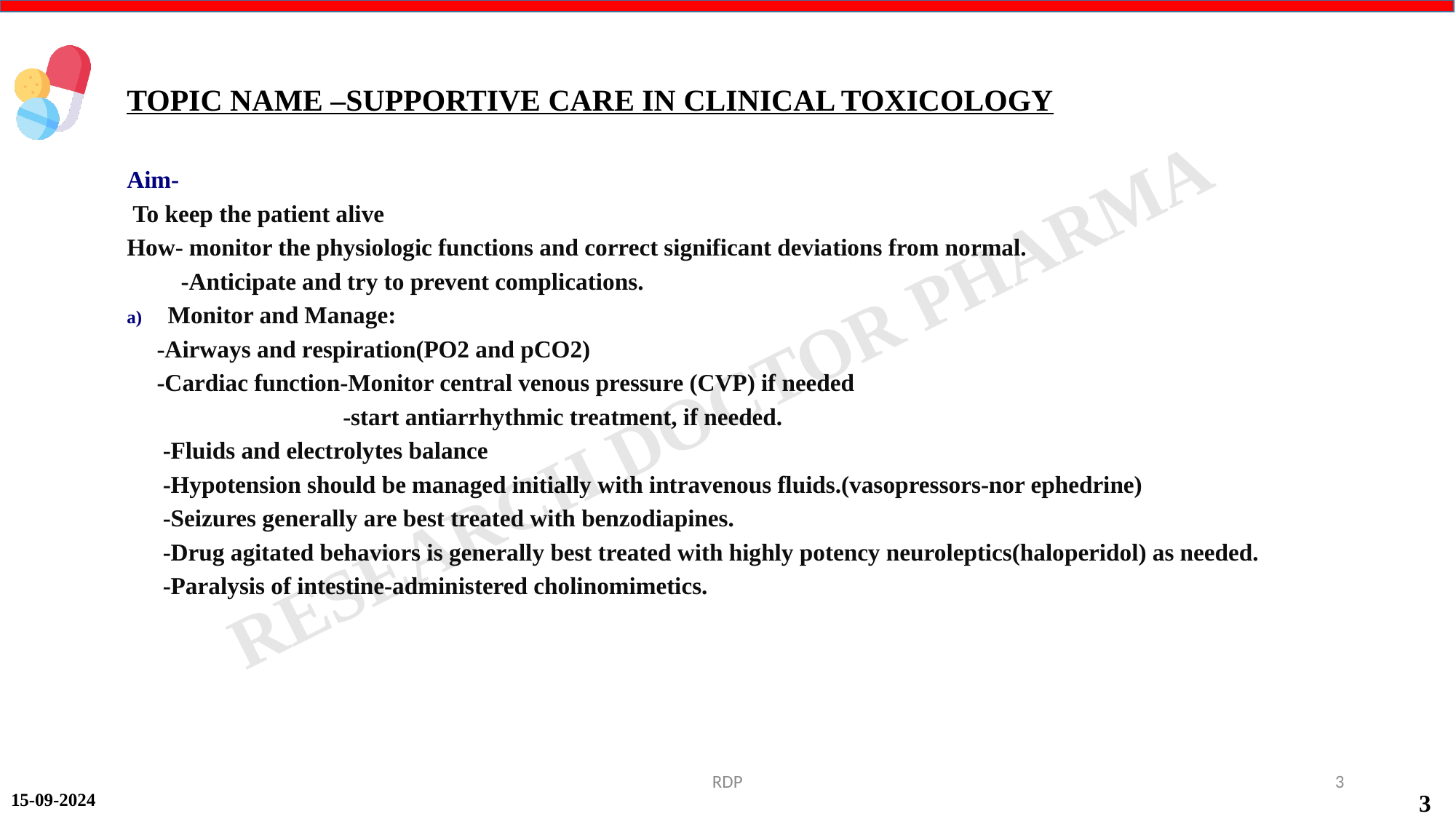

TOPIC NAME –SUPPORTIVE CARE IN CLINICAL TOXICOLOGY

Aim-
 To keep the patient alive
How- monitor the physiologic functions and correct significant deviations from normal.
         -Anticipate and try to prevent complications.
Monitor and Manage:
     -Airways and respiration(PO2 and pCO2)
     -Cardiac function-Monitor central venous pressure (CVP) if needed
                                    -start antiarrhythmic treatment, if needed.
      -Fluids and electrolytes balance
      -Hypotension should be managed initially with intravenous fluids.(vasopressors-nor ephedrine)
      -Seizures generally are best treated with benzodiapines.
      -Drug agitated behaviors is generally best treated with highly potency neuroleptics(haloperidol) as needed.
      -Paralysis of intestine-administered cholinomimetics.

RDP
3
15-09-2024
3